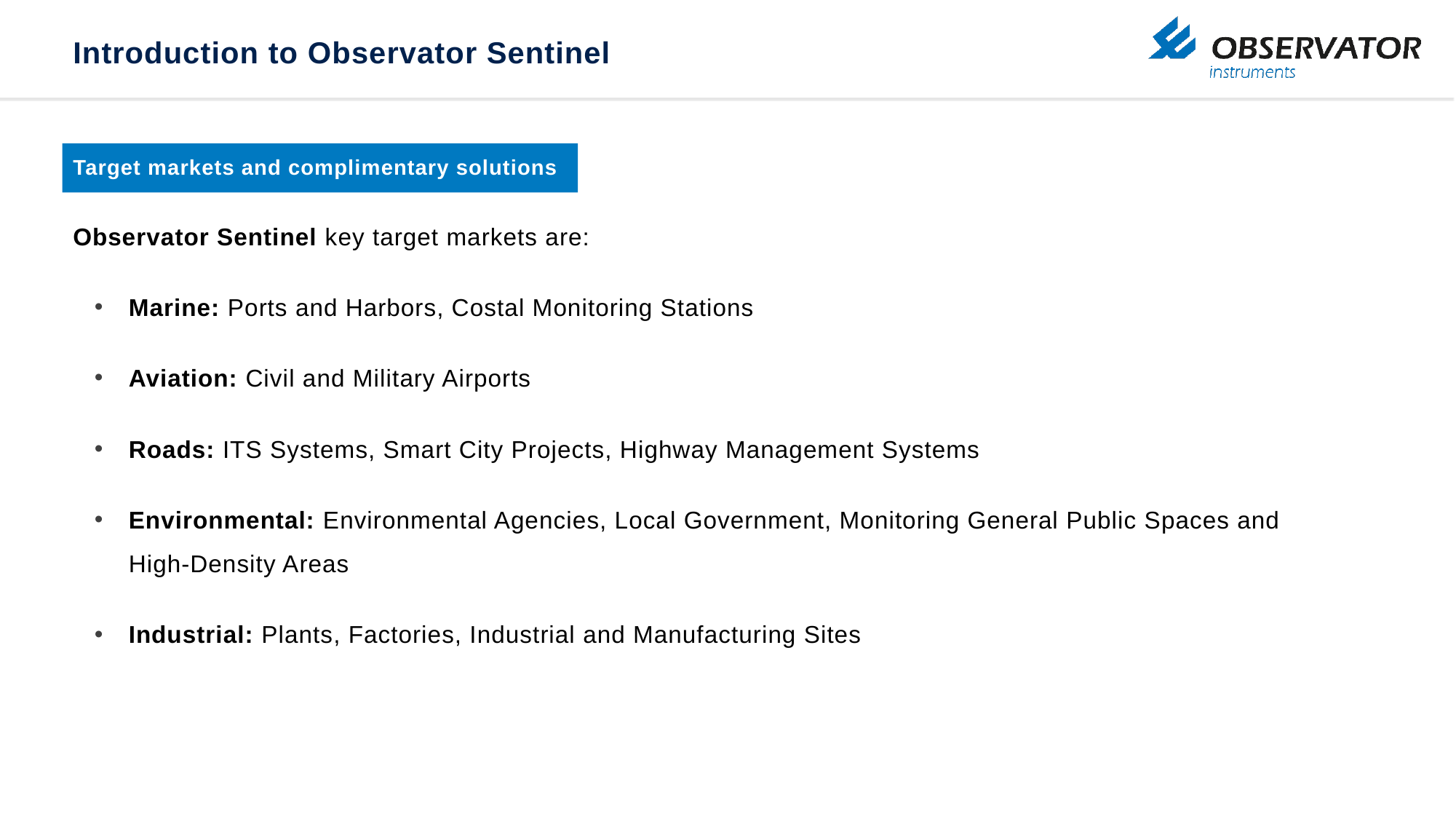

# Introduction to Observator Sentinel
Target markets and complimentary solutions
Observator Sentinel key target markets are:
Marine: Ports and Harbors, Costal Monitoring Stations
Aviation: Civil and Military Airports
Roads: ITS Systems, Smart City Projects, Highway Management Systems
Environmental: Environmental Agencies, Local Government, Monitoring General Public Spaces and  High-Density Areas
Industrial: Plants, Factories, Industrial and Manufacturing Sites